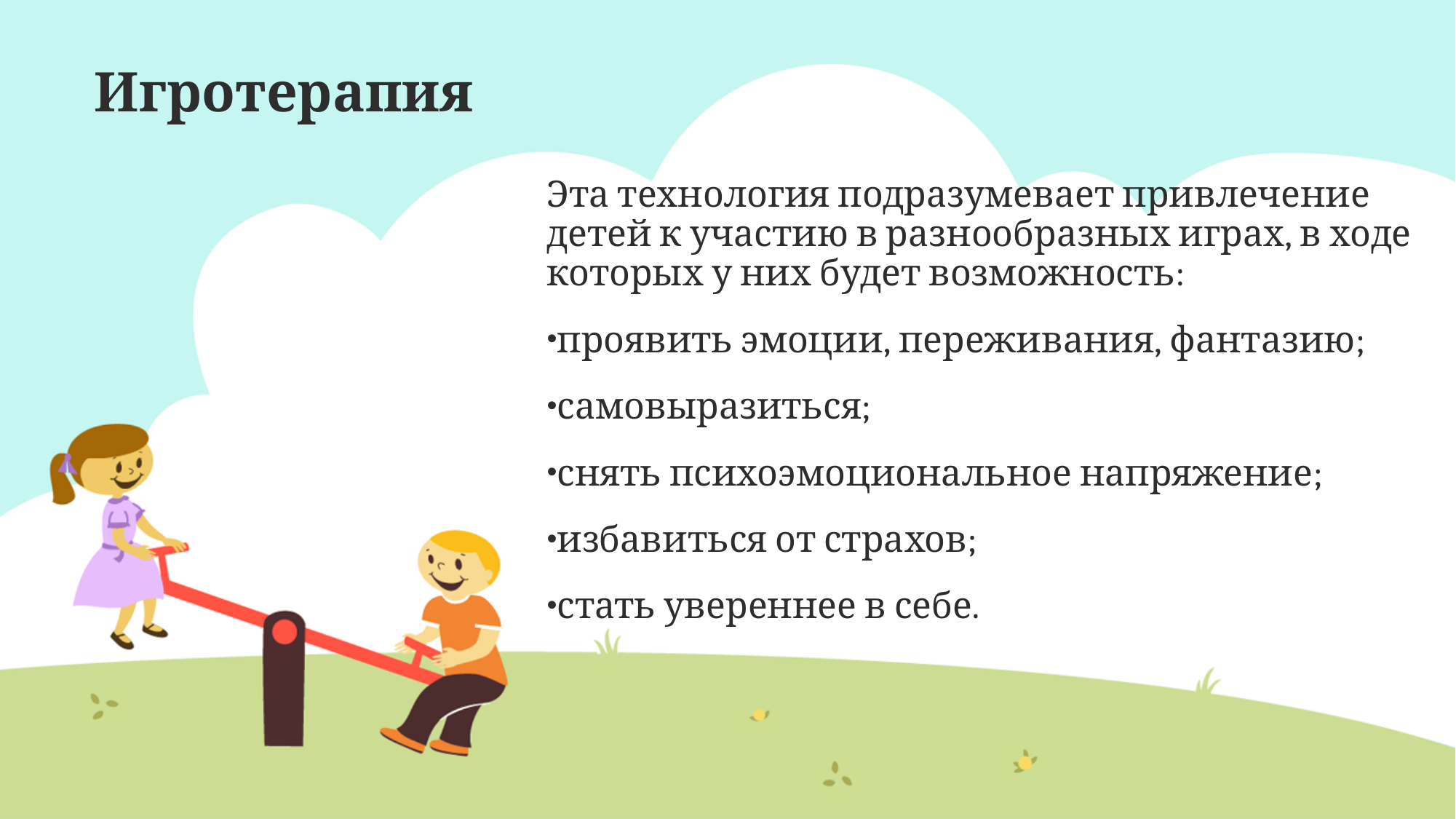

# Игротерапия
Эта технология подразумевает привлечение детей к участию в разнообразных играх, в ходе которых у них будет возможность:
проявить эмоции, переживания, фантазию;
самовыразиться;
снять психоэмоциональное напряжение;
избавиться от страхов;
стать увереннее в себе.